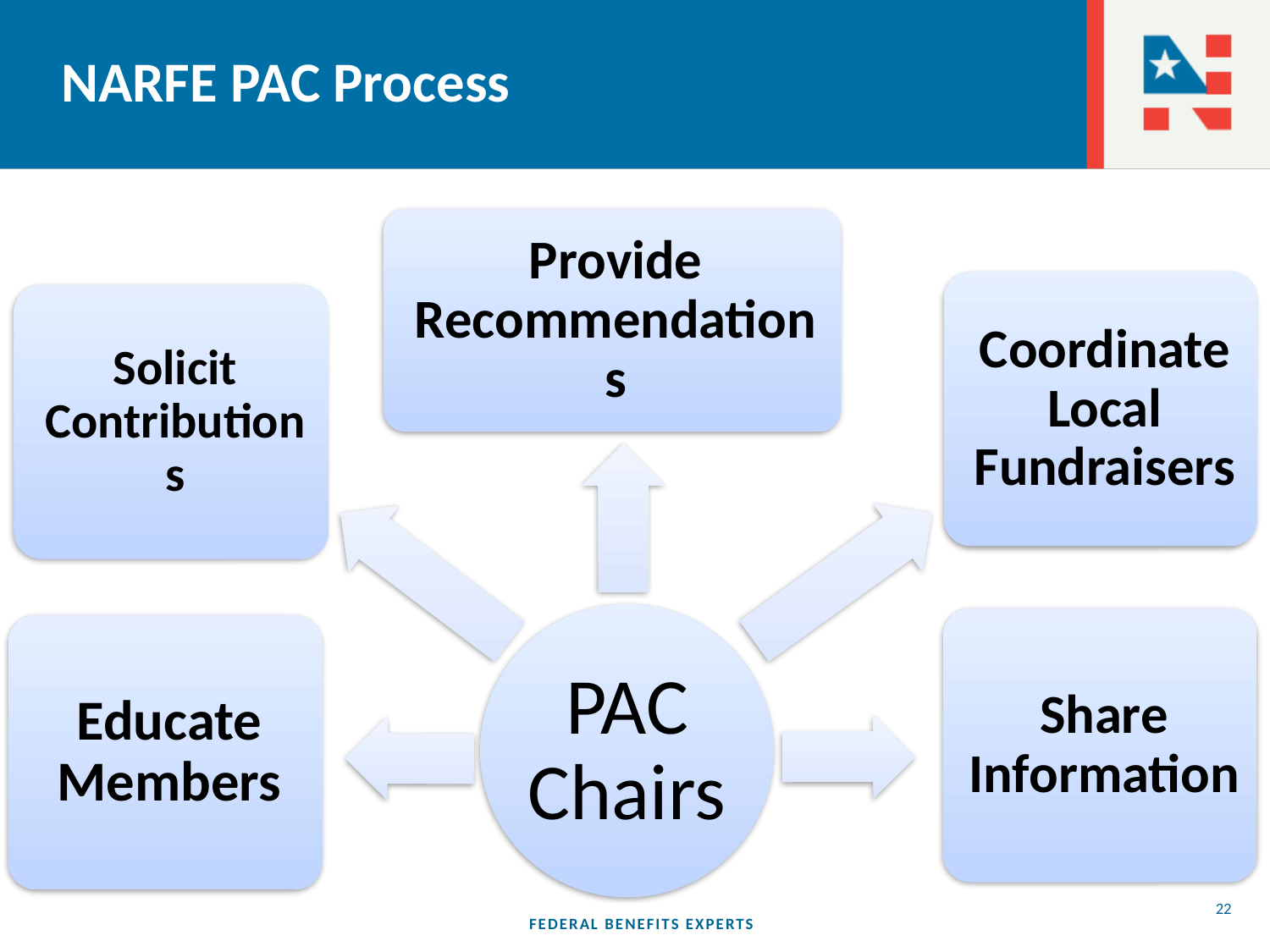

# NARFE PAC Process
PAC Chairs
Share Information
Coordinate Local Fundraisers
Provide Recommendations
Solicit Contributions
Educate Members

22
FEDERAL BENEFITS EXPERTS